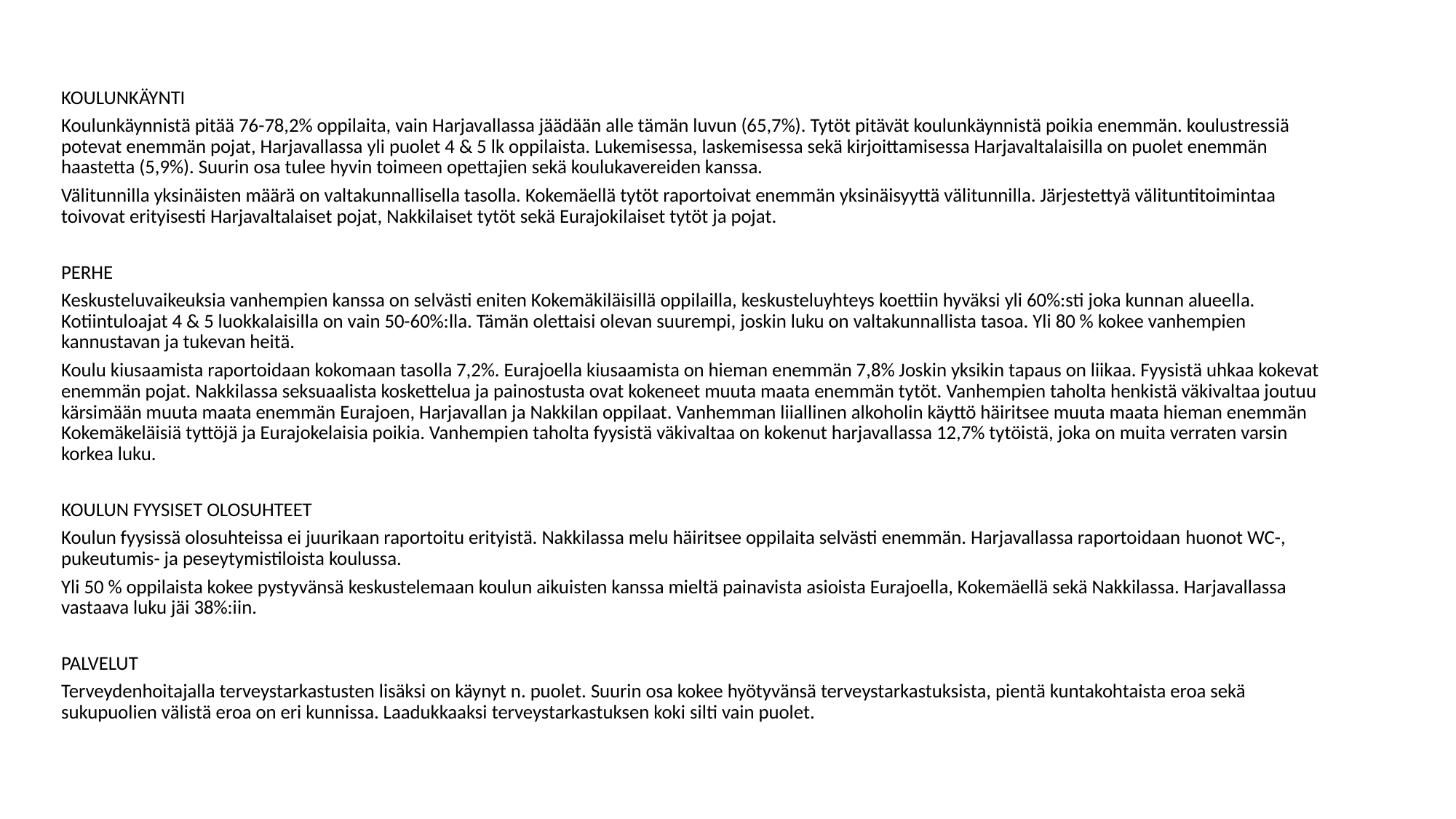

KOULUNKÄYNTI
Koulunkäynnistä pitää 76-78,2% oppilaita, vain Harjavallassa jäädään alle tämän luvun (65,7%). Tytöt pitävät koulunkäynnistä poikia enemmän. koulustressiä potevat enemmän pojat, Harjavallassa yli puolet 4 & 5 lk oppilaista. Lukemisessa, laskemisessa sekä kirjoittamisessa Harjavaltalaisilla on puolet enemmän haastetta (5,9%). Suurin osa tulee hyvin toimeen opettajien sekä koulukavereiden kanssa.
Välitunnilla yksinäisten määrä on valtakunnallisella tasolla. Kokemäellä tytöt raportoivat enemmän yksinäisyyttä välitunnilla. Järjestettyä välituntitoimintaa toivovat erityisesti Harjavaltalaiset pojat, Nakkilaiset tytöt sekä Eurajokilaiset tytöt ja pojat.

PERHE
Keskusteluvaikeuksia vanhempien kanssa on selvästi eniten Kokemäkiläisillä oppilailla, keskusteluyhteys koettiin hyväksi yli 60%:sti joka kunnan alueella. Kotiintuloajat 4 & 5 luokkalaisilla on vain 50-60%:lla. Tämän olettaisi olevan suurempi, joskin luku on valtakunnallista tasoa. Yli 80 % kokee vanhempien kannustavan ja tukevan heitä.
Koulu kiusaamista raportoidaan kokomaan tasolla 7,2%. Eurajoella kiusaamista on hieman enemmän 7,8% Joskin yksikin tapaus on liikaa. Fyysistä uhkaa kokevat enemmän pojat. Nakkilassa seksuaalista koskettelua ja painostusta ovat kokeneet muuta maata enemmän tytöt. Vanhempien taholta henkistä väkivaltaa joutuu kärsimään muuta maata enemmän Eurajoen, Harjavallan ja Nakkilan oppilaat. Vanhemman liiallinen alkoholin käyttö häiritsee muuta maata hieman enemmän Kokemäkeläisiä tyttöjä ja Eurajokelaisia poikia. Vanhempien taholta fyysistä väkivaltaa on kokenut harjavallassa 12,7% tytöistä, joka on muita verraten varsin korkea luku.

KOULUN FYYSISET OLOSUHTEET
Koulun fyysissä olosuhteissa ei juurikaan raportoitu erityistä. Nakkilassa melu häiritsee oppilaita selvästi enemmän. Harjavallassa raportoidaan huonot WC-, pukeutumis- ja peseytymistiloista koulussa.
Yli 50 % oppilaista kokee pystyvänsä keskustelemaan koulun aikuisten kanssa mieltä painavista asioista Eurajoella, Kokemäellä sekä Nakkilassa. Harjavallassa vastaava luku jäi 38%:iin.

PALVELUT
Terveydenhoitajalla terveystarkastusten lisäksi on käynyt n. puolet. Suurin osa kokee hyötyvänsä terveystarkastuksista, pientä kuntakohtaista eroa sekä sukupuolien välistä eroa on eri kunnissa. Laadukkaaksi terveystarkastuksen koki silti vain puolet.